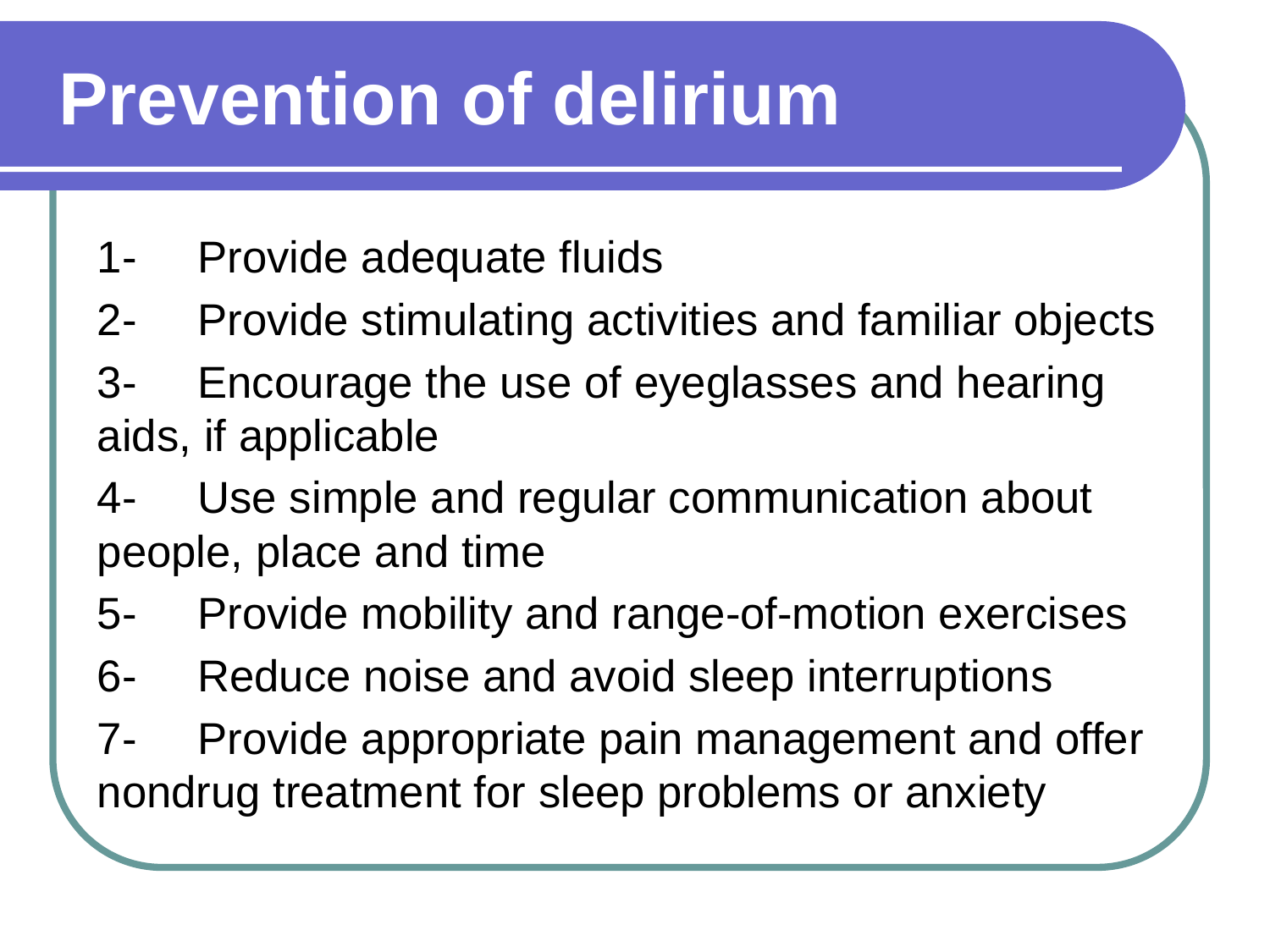

# Prevention of delirium
1-	Provide adequate fluids
2-	Provide stimulating activities and familiar objects
3-	Encourage the use of eyeglasses and hearing aids, if applicable
4-	Use simple and regular communication about people, place and time
5-	Provide mobility and range-of-motion exercises
6-	Reduce noise and avoid sleep interruptions
7-	Provide appropriate pain management and offer nondrug treatment for sleep problems or anxiety